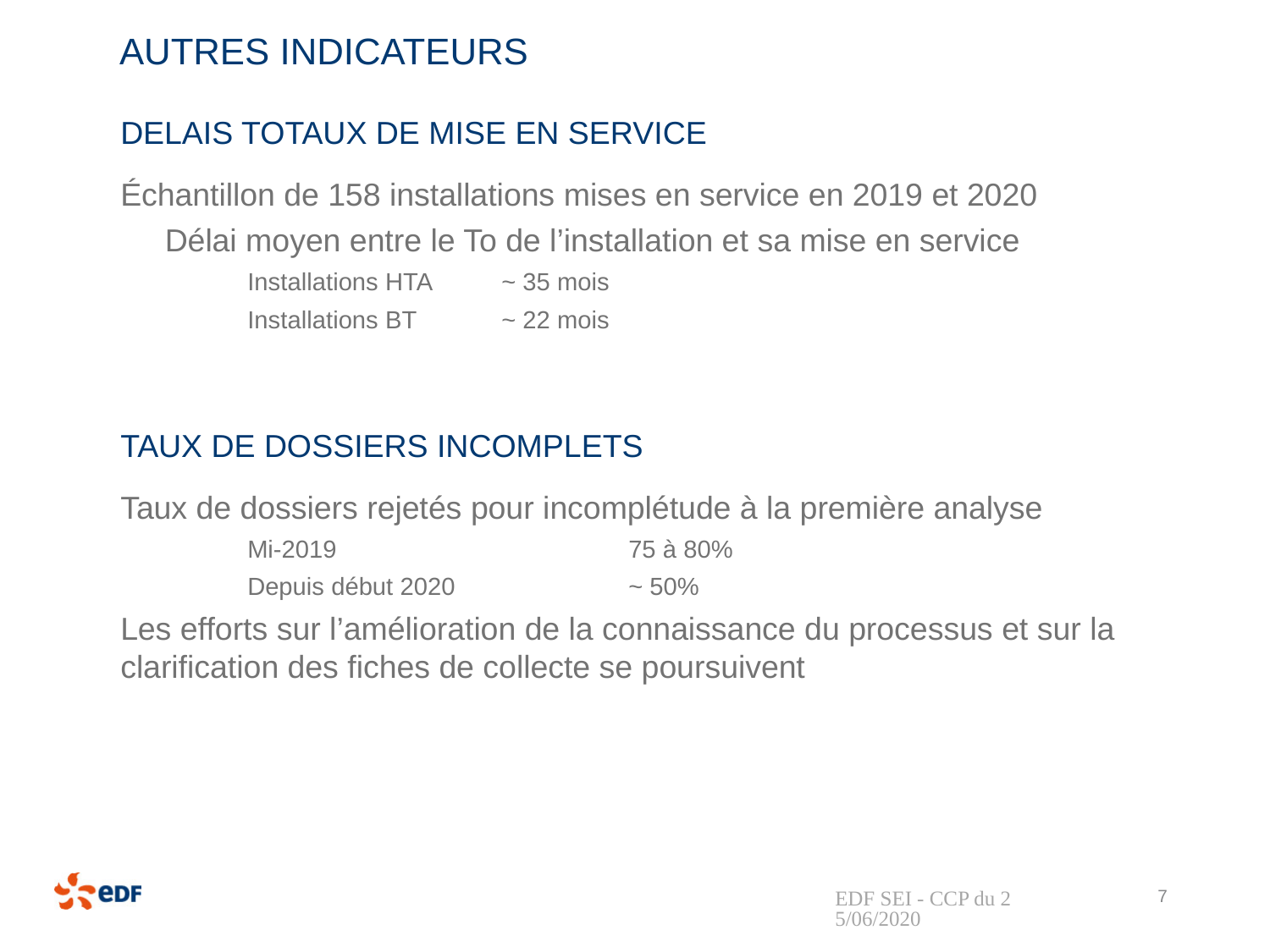

AUTRES INDICATEURS
DELAIS TOTAUX DE MISE EN SERVICE
Échantillon de 158 installations mises en service en 2019 et 2020
     Délai moyen entre le To de l’installation et sa mise en service
	Installations HTA 	~ 35 mois
	Installations BT 	~ 22 mois

TAUX DE DOSSIERS INCOMPLETS
Taux de dossiers rejetés pour incomplétude à la première analyse
     	Mi-2019			75 à 80%
	Depuis début 2020		~ 50%
Les efforts sur l’amélioration de la connaissance du processus et sur la clarification des fiches de collecte se poursuivent
EDF SEI - CCP du 25/06/2020
7